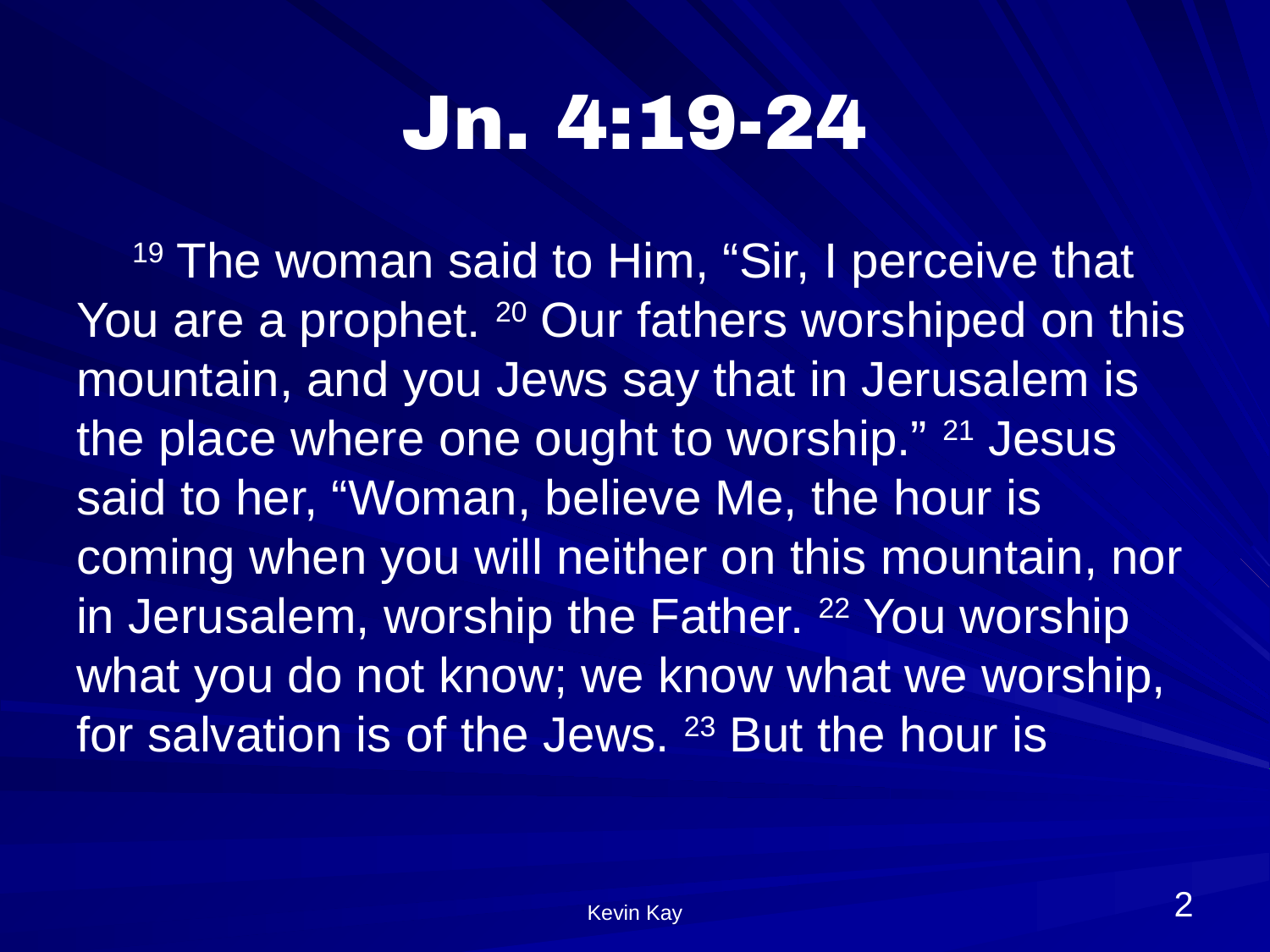

# Jn. 4:19-24
19 The woman said to Him, “Sir, I perceive that You are a prophet. 20 Our fathers worshiped on this mountain, and you Jews say that in Jerusalem is the place where one ought to worship.” 21 Jesus said to her, “Woman, believe Me, the hour is coming when you will neither on this mountain, nor in Jerusalem, worship the Father. 22 You worship what you do not know; we know what we worship, for salvation is of the Jews. 23 But the hour is

2
Kevin Kay